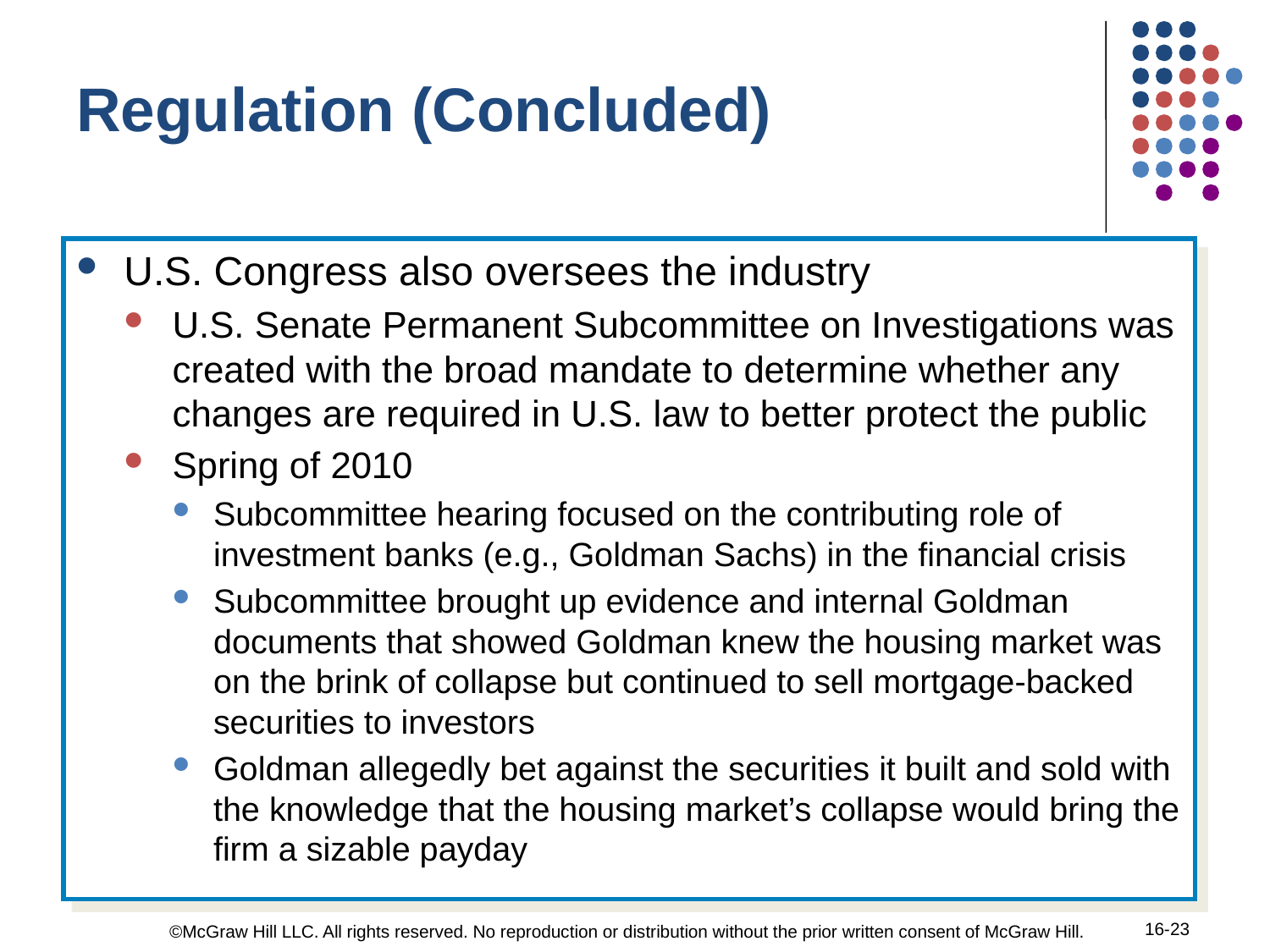

Regulation (Concluded)
U.S. Congress also oversees the industry
U.S. Senate Permanent Subcommittee on Investigations was created with the broad mandate to determine whether any changes are required in U.S. law to better protect the public
Spring of 2010
Subcommittee hearing focused on the contributing role of investment banks (e.g., Goldman Sachs) in the financial crisis
Subcommittee brought up evidence and internal Goldman documents that showed Goldman knew the housing market was on the brink of collapse but continued to sell mortgage-backed securities to investors
Goldman allegedly bet against the securities it built and sold with the knowledge that the housing market’s collapse would bring the firm a sizable payday

16-23
©McGraw Hill LLC. All rights reserved. No reproduction or distribution without the prior written consent of McGraw Hill.